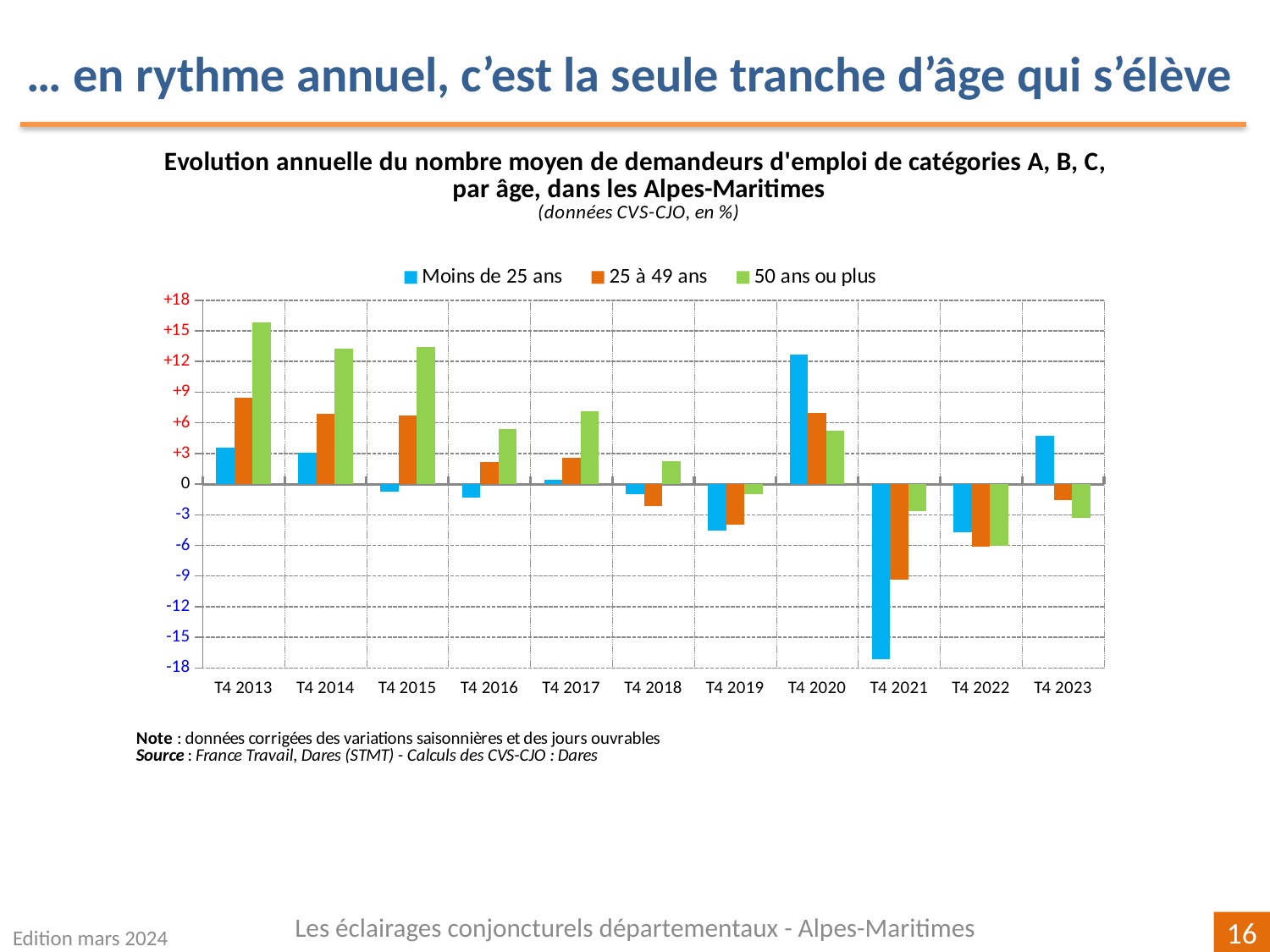

… en rythme annuel, c’est la seule tranche d’âge qui s’élève

### Chart

| Category |  |  |  |
|---|---|---|---|
| T4 2013 | 3.532781667727569 | 8.484394166553088 | 15.858699736940984 |
| T4 2014 | 3.043344604980014 | 6.897418179533887 | 13.282517028867979 |
| T4 2015 | -0.7159904534606243 | 6.716812599165545 | 13.400143163922685 |
| T4 2016 | -1.3521634615384581 | 2.1916299559471275 | 5.4033581618482485 |
| T4 2017 | 0.4264392324093702 | 2.5918741243668553 | 7.126601988262071 |
| T4 2018 | -1.031240521686383 | -2.184988707390101 | 2.2137745974955214 |
| T4 2019 | -4.5357033404842095 | -3.973581055683828 | -0.9516517173485006 |
| T4 2020 | 12.680577849117158 | 6.961919141083706 | 5.223633351739365 |
| T4 2021 | -17.15099715099715 | -9.363237139272274 | -2.6448362720403074 |
| T4 2022 | -4.711141678129316 | -6.096787218088484 | -6.004743423889614 |
| T4 2023 | 4.691447130999649 | -1.5601965601965584 | -3.326069503383411 |
Les éclairages conjoncturels départementaux - Alpes-Maritimes
Edition mars 2024
16